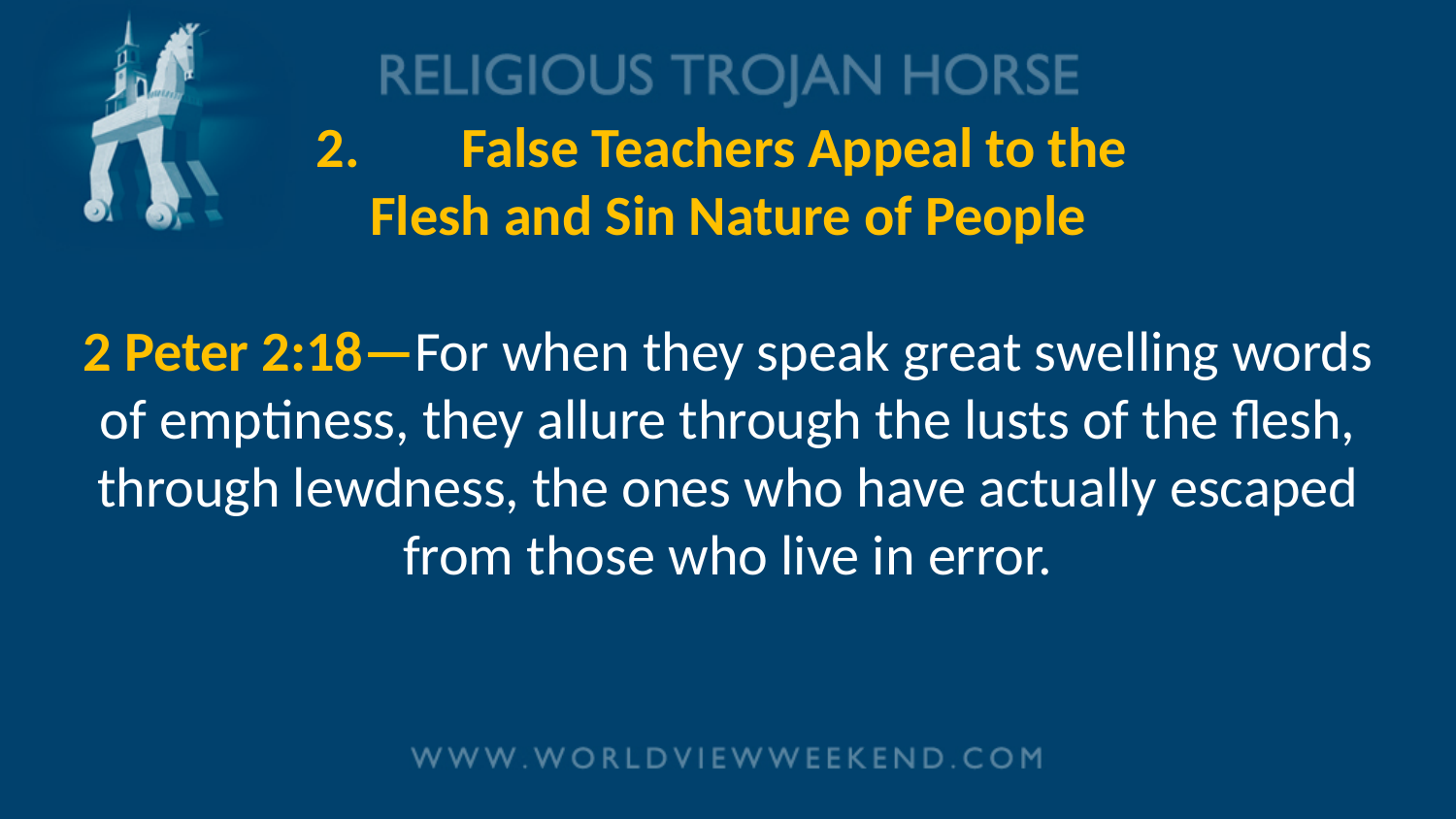

# 2.	False Teachers Appeal to the Flesh and Sin Nature of People 2 Peter 2:18—For when they speak great swelling words of emptiness, they allure through the lusts of the flesh, through lewdness, the ones who have actually escaped from those who live in error.